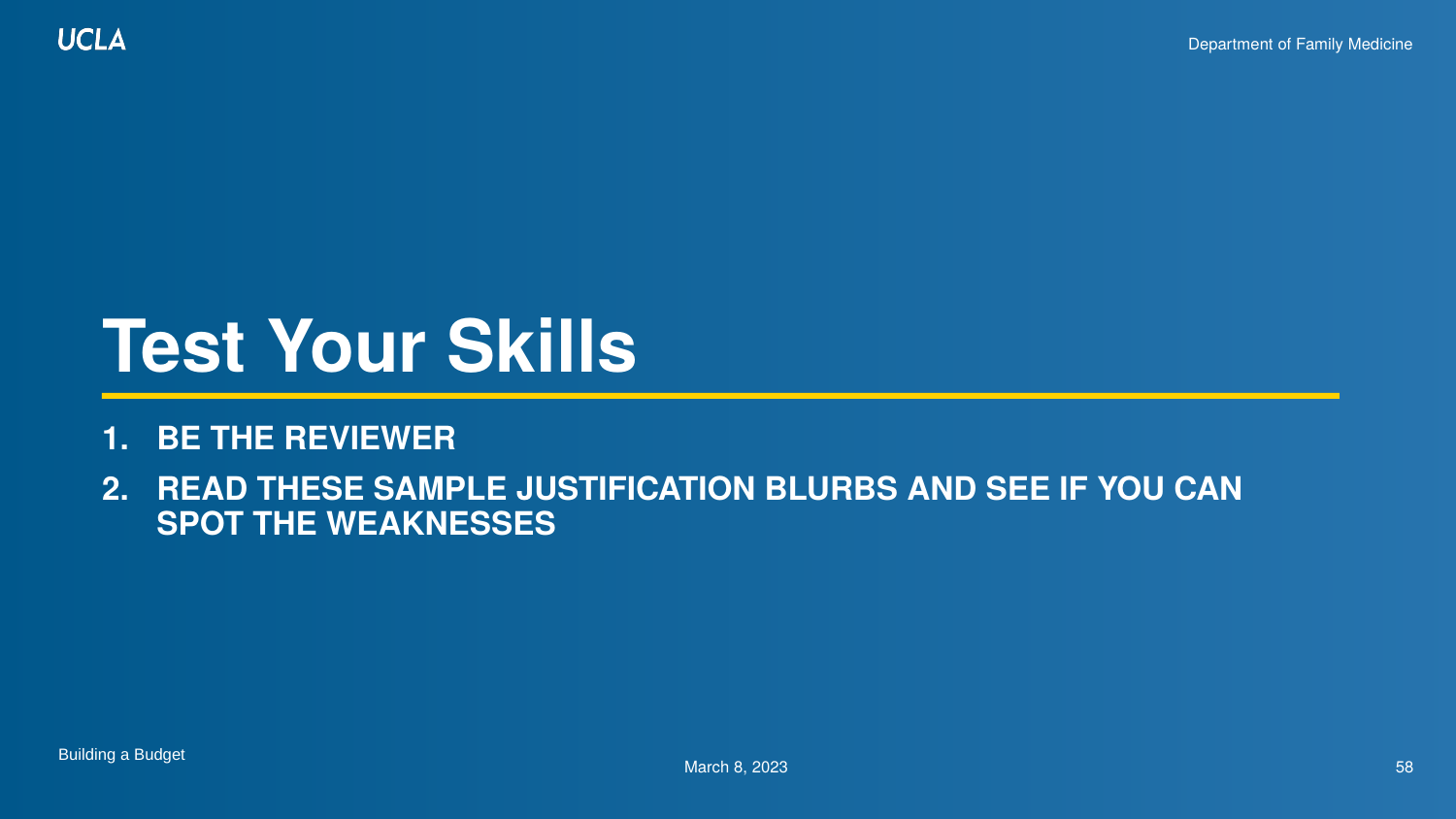

Be the reviewer
Read these sample justification blurbs and see if you can spot the weaknesses

March 8, 2023
58